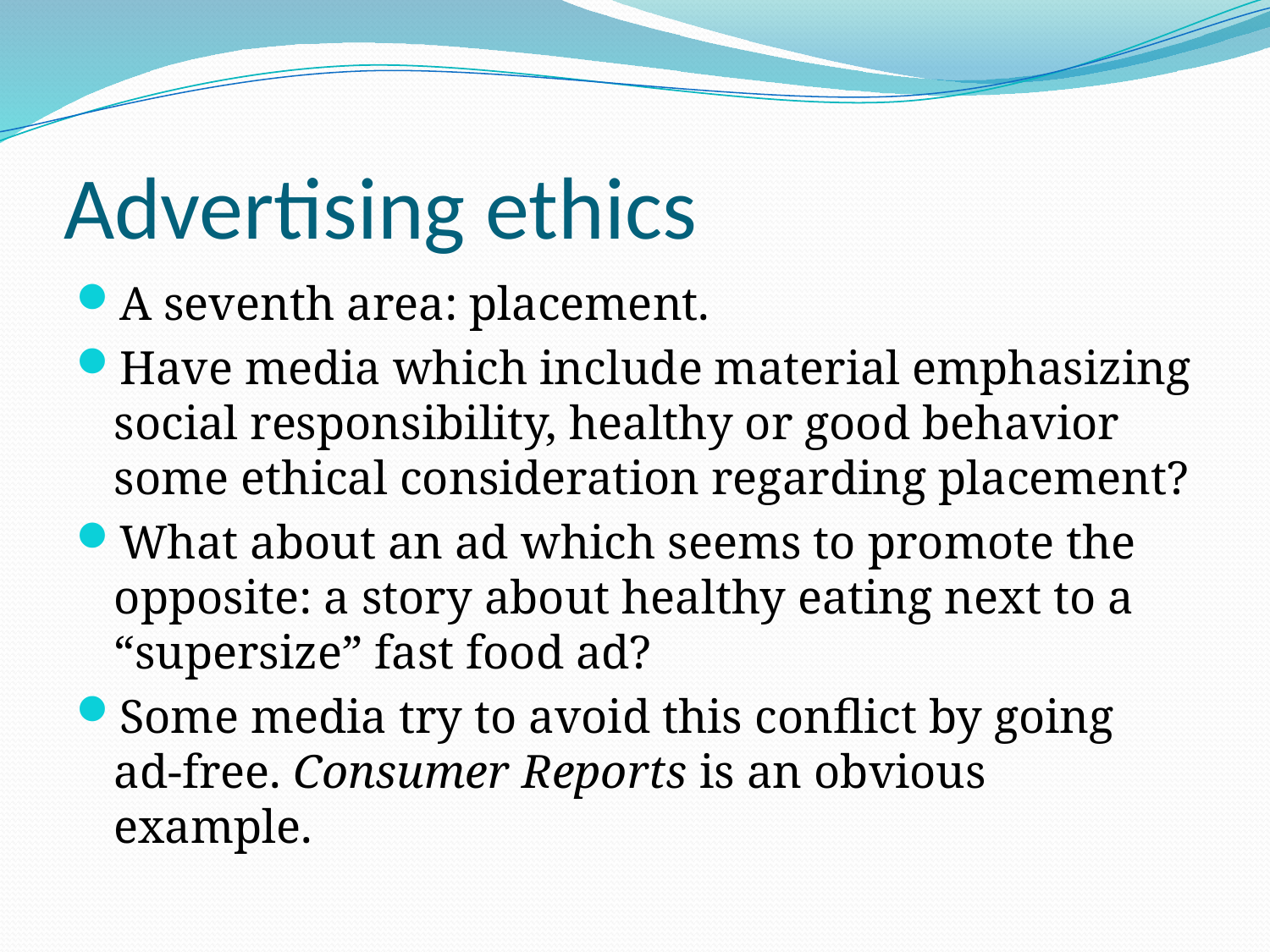

# Advertising ethics
A seventh area: placement.
Have media which include material emphasizing social responsibility, healthy or good behavior some ethical consideration regarding placement?
What about an ad which seems to promote the opposite: a story about healthy eating next to a “supersize” fast food ad?
Some media try to avoid this conflict by going ad-free. Consumer Reports is an obvious example.